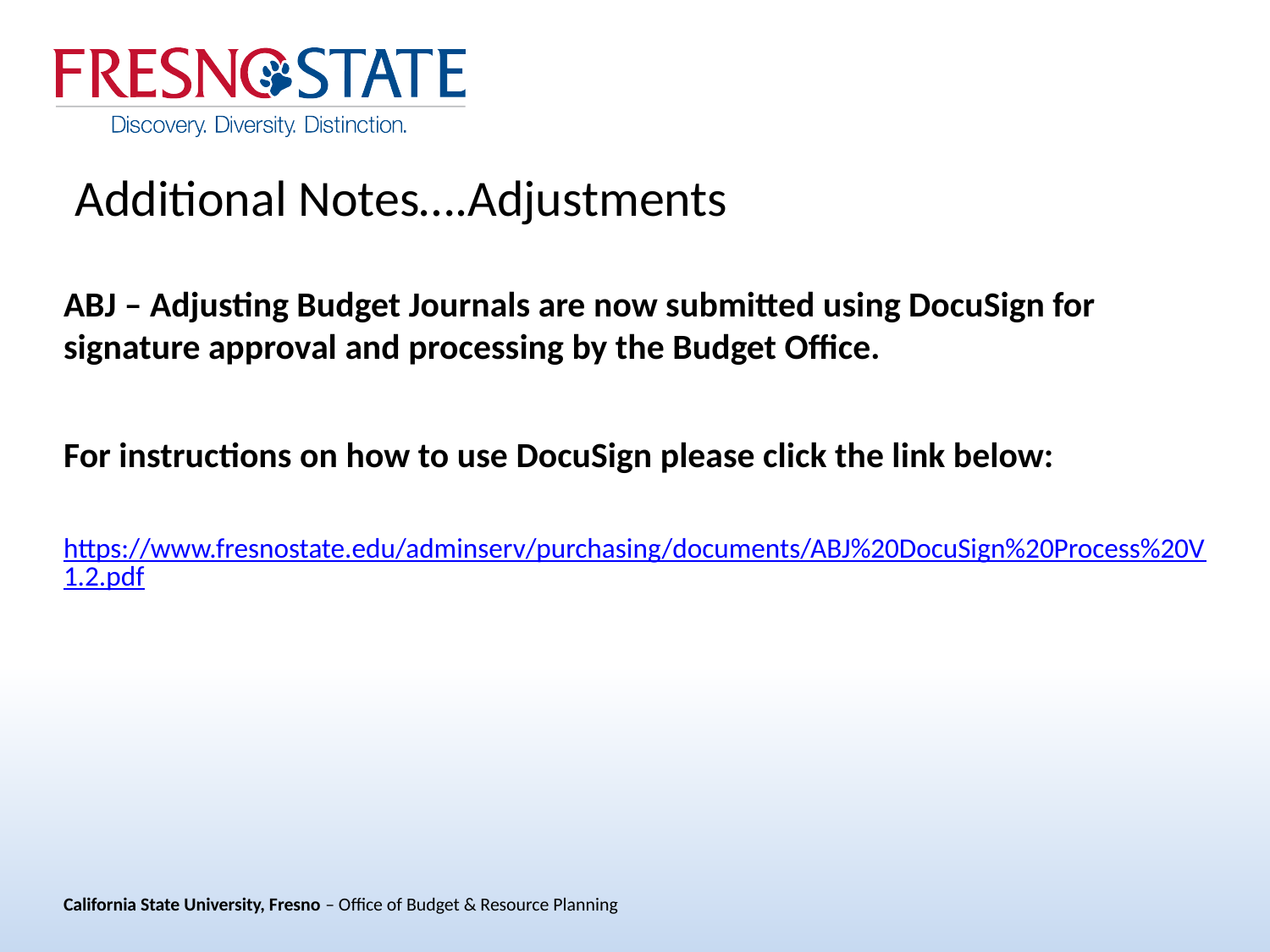

# Additional Notes….Adjustments
ABJ – Adjusting Budget Journals are now submitted using DocuSign for signature approval and processing by the Budget Office.

For instructions on how to use DocuSign please click the link below:

https://www.fresnostate.edu/adminserv/purchasing/documents/ABJ%20DocuSign%20Process%20V1.2.pdf